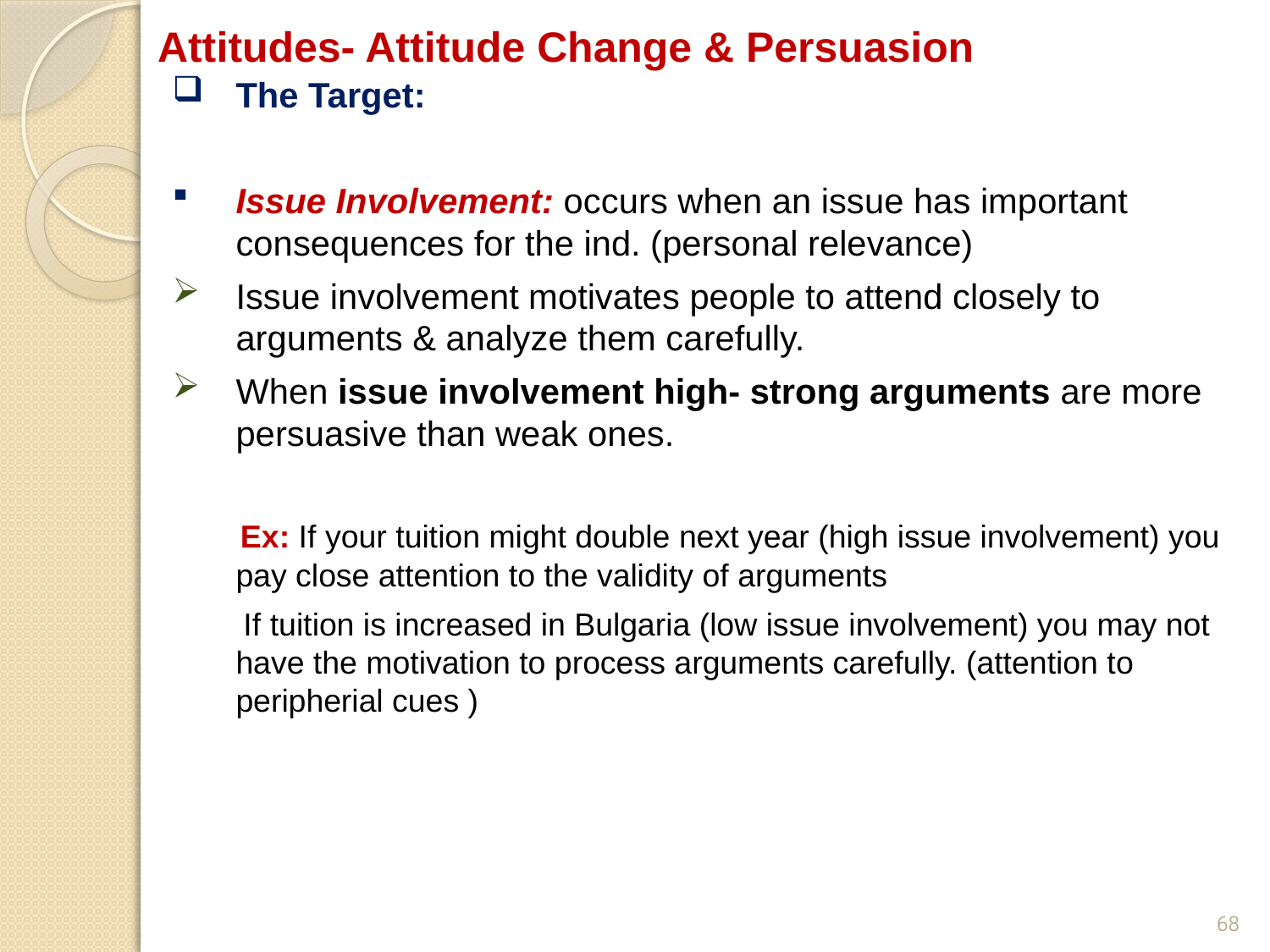

# Attitudes- Attitude Change & Persuasion
The Target:

Issue Involvement: occurs when an issue has important consequences for the ind. (personal relevance)
Issue involvement motivates people to attend closely to arguments & analyze them carefully.
When issue involvement high- strong arguments are more persuasive than weak ones.

       Ex: If your tuition might double next year (high issue involvement) you pay close attention to the validity of arguments
        If tuition is increased in Bulgaria (low issue involvement) you may not have the motivation to process arguments carefully. (attention to peripherial cues )

68